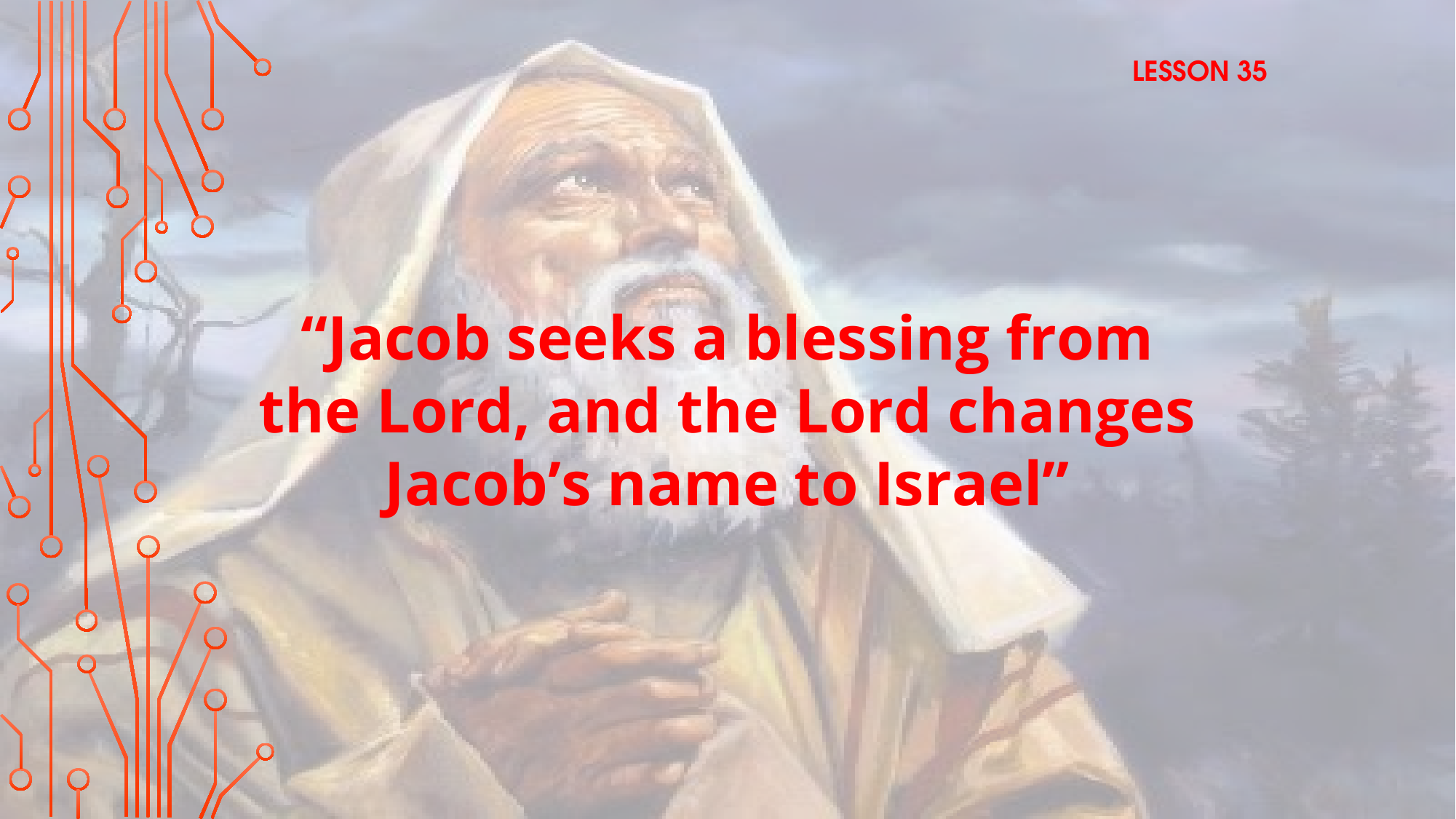

LESSON 35
“Jacob seeks a blessing from the Lord, and the Lord changes Jacob’s name to Israel”